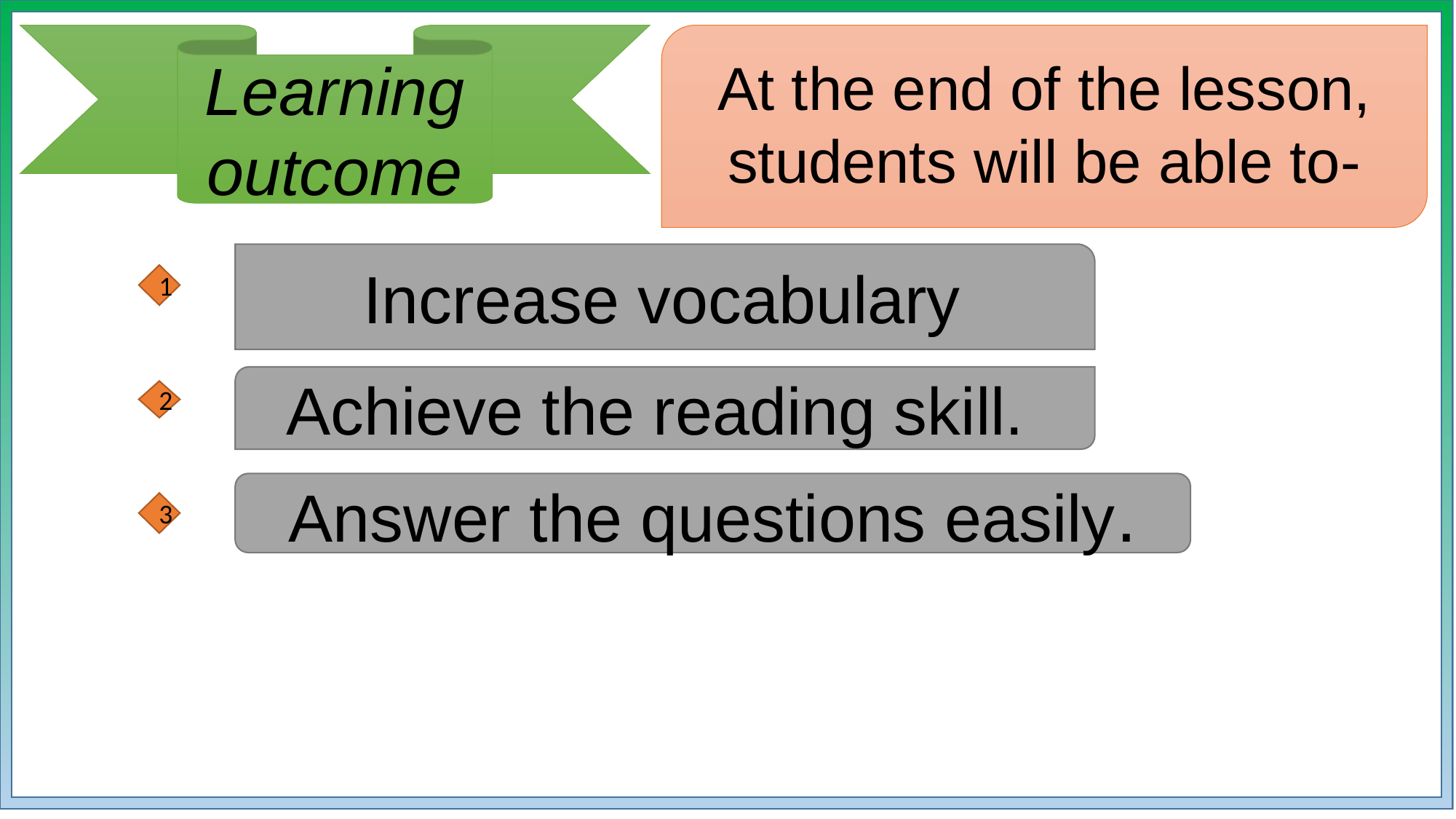

Learning outcome

At the end of the lesson, students will be able to-

Increase vocabulary
1
Achieve the reading skill.
2
Answer the questions easily.
3